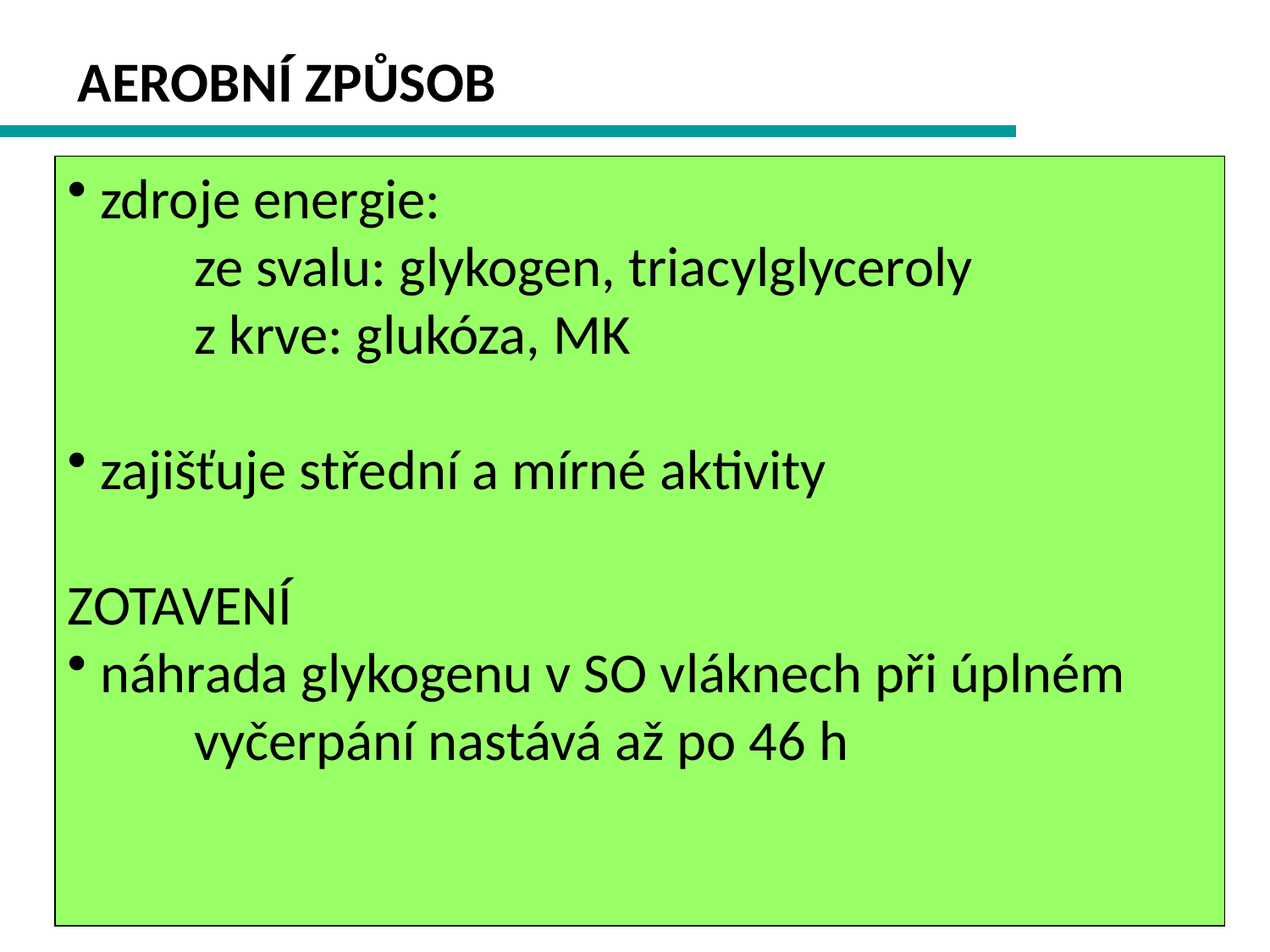

AEROBNÍ ZPŮSOB

 zdroje energie:
		ze svalu: glykogen, triacylglyceroly
		z krve: glukóza, MK

 zajišťuje střední a mírné aktivity

ZOTAVENÍ
 náhrada glykogenu v SO vláknech při úplném 			vyčerpání nastává až po 46 h